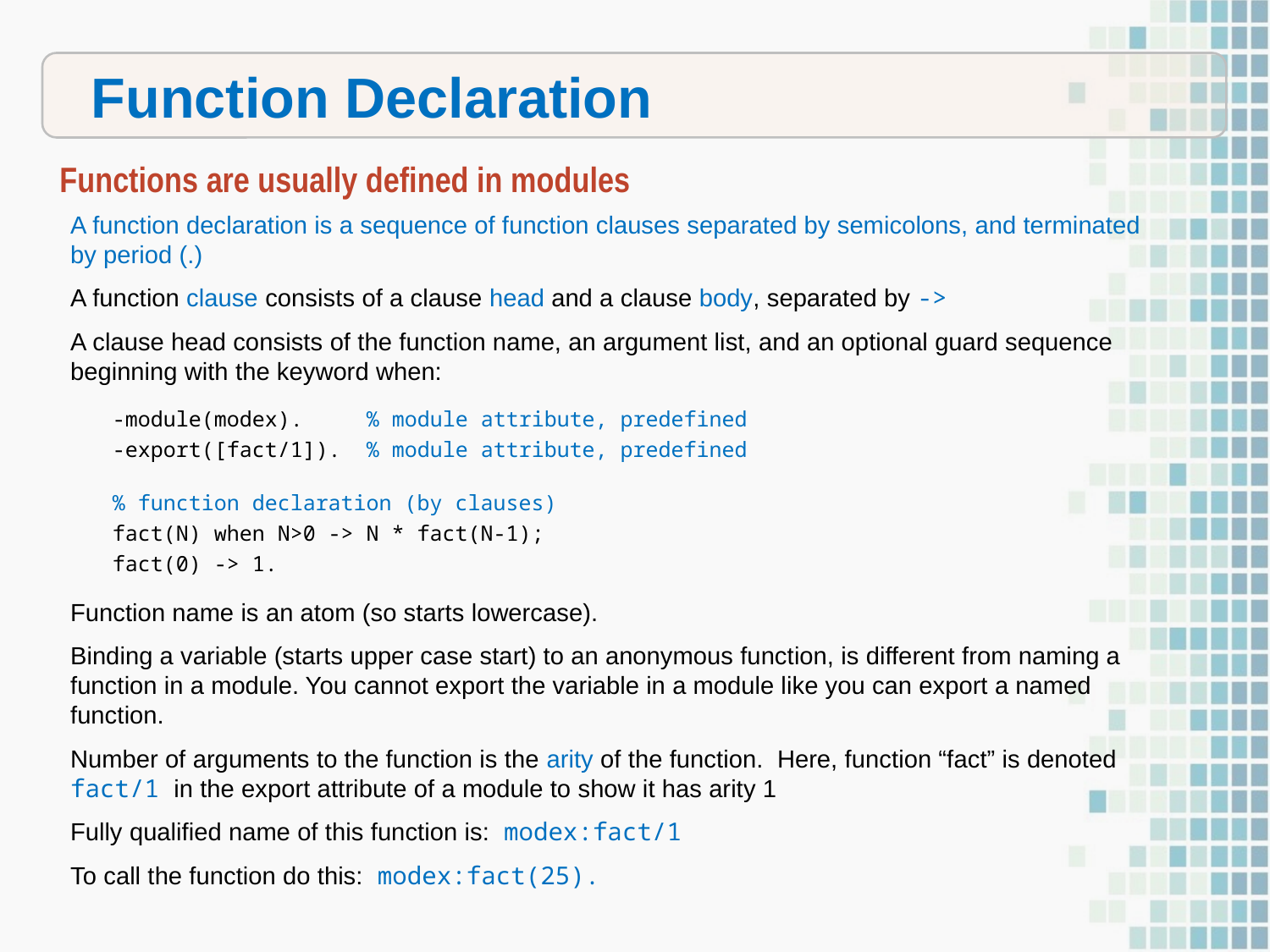

Function Declaration
Functions are usually defined in modules
A function declaration is a sequence of function clauses separated by semicolons, and terminated by period (.)
A function clause consists of a clause head and a clause body, separated by ->
A clause head consists of the function name, an argument list, and an optional guard sequence beginning with the keyword when:

-module(modex).     % module attribute, predefined
-export([fact/1]).  % module attribute, predefined

% function declaration (by clauses)
fact(N) when N>0 -> N * fact(N-1);
fact(0) -> 1.
Function name is an atom (so starts lowercase).
Binding a variable (starts upper case start) to an anonymous function, is different from naming a function in a module. You cannot export the variable in a module like you can export a named function.
Number of arguments to the function is the arity of the function.  Here, function “fact” is denoted fact/1 in the export attribute of a module to show it has arity 1
Fully qualified name of this function is:  modex:fact/1
To call the function do this:  modex:fact(25).